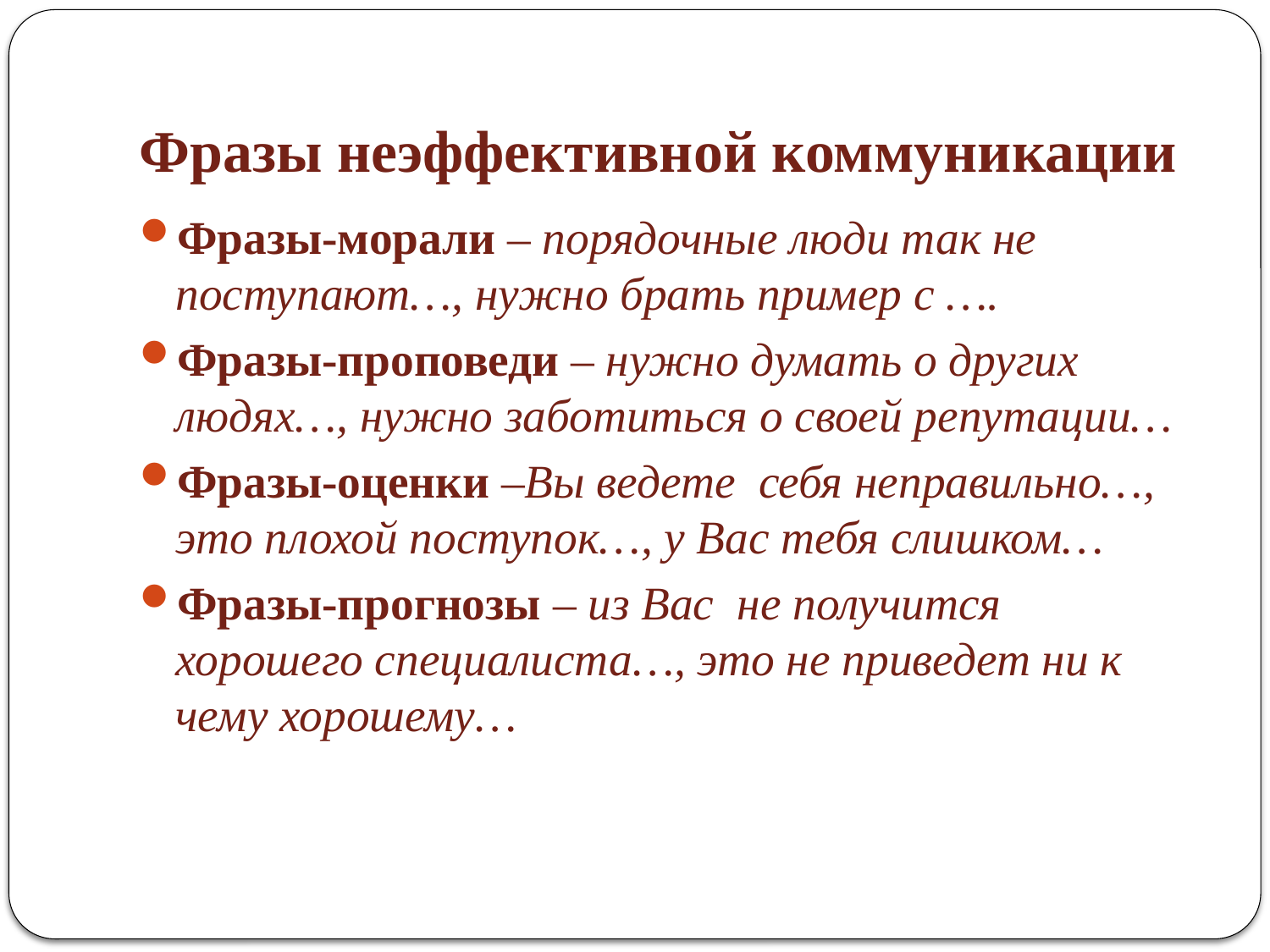

# Фразы неэффективной коммуникации
Фразы-морали – порядочные люди так не поступают…, нужно брать пример с ….
Фразы-проповеди – нужно думать о других людях…, нужно заботиться о своей репутации…
Фразы-оценки –Вы ведете  себя неправильно…, это плохой поступок…, у Вас тебя слишком…
Фразы-прогнозы – из Вас  не получится  хорошего специалиста…, это не приведет ни к чему хорошему…